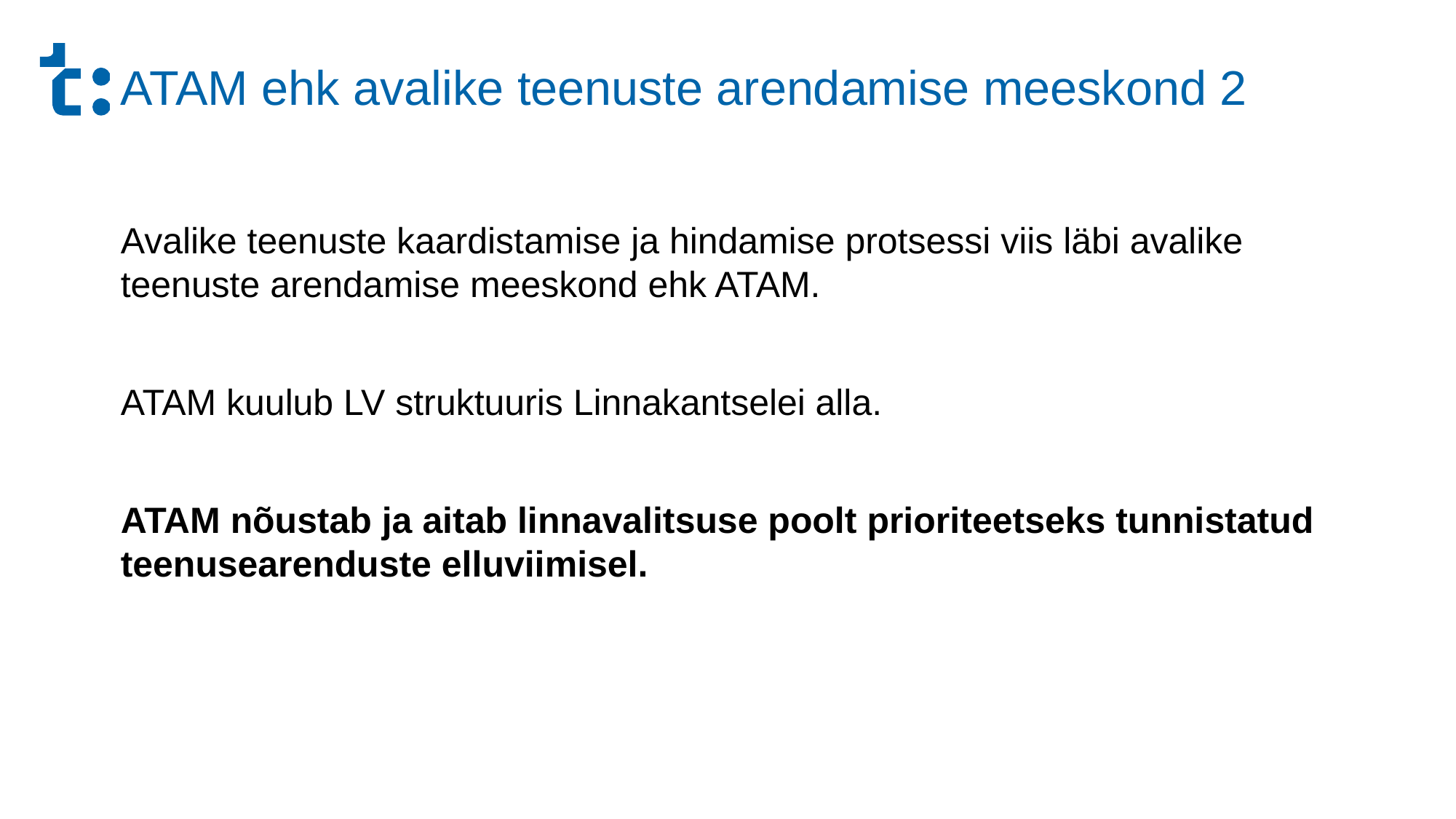

# ATAM ehk avalike teenuste arendamise meeskond 2
Avalike teenuste kaardistamise ja hindamise protsessi viis läbi avalike teenuste arendamise meeskond ehk ATAM.

ATAM kuulub LV struktuuris Linnakantselei alla.

ATAM nõustab ja aitab linnavalitsuse poolt prioriteetseks tunnistatud teenusearenduste elluviimisel.